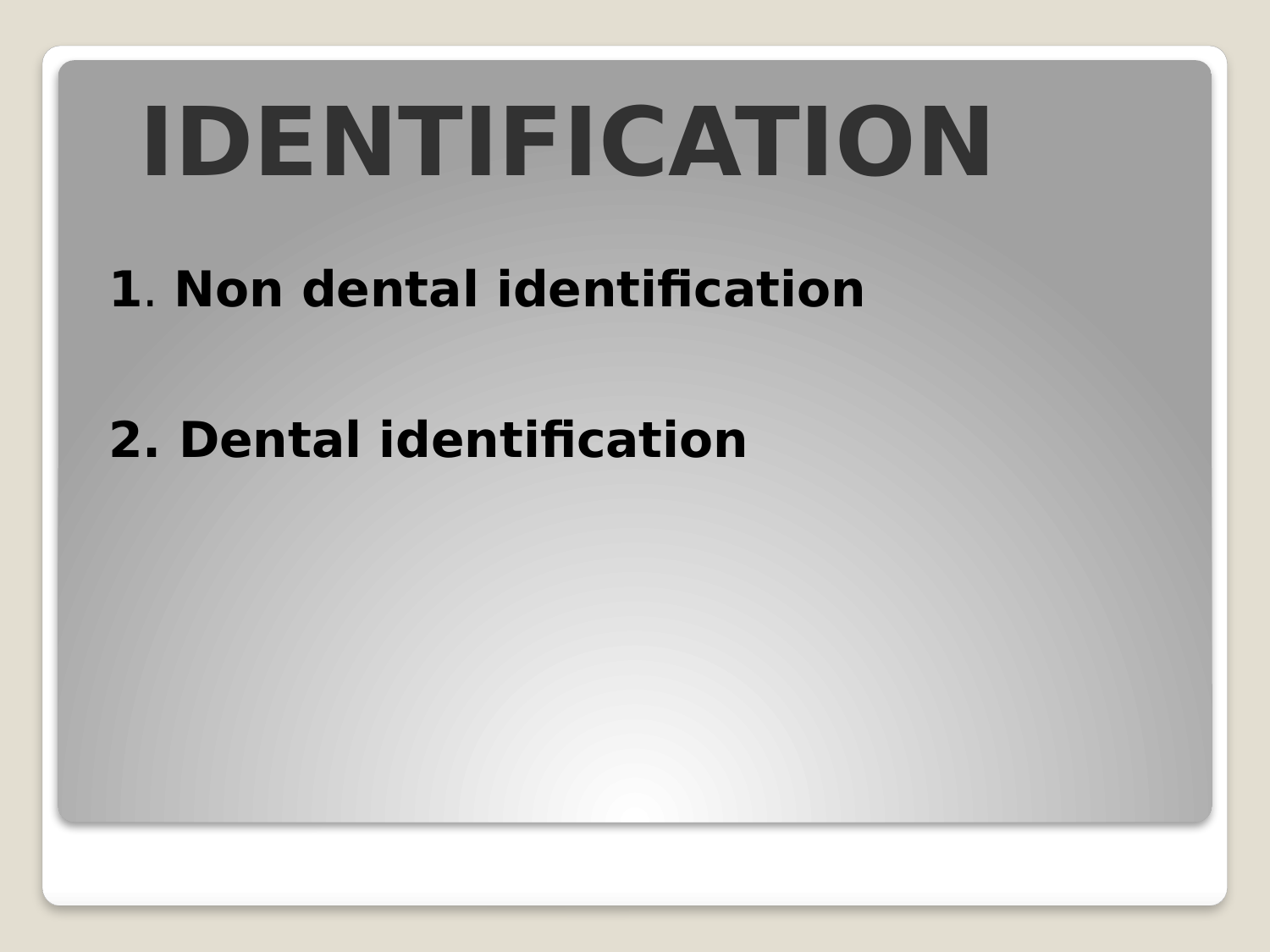

# IDENTIFICATION

   1. Non dental identification

   2. Dental identification